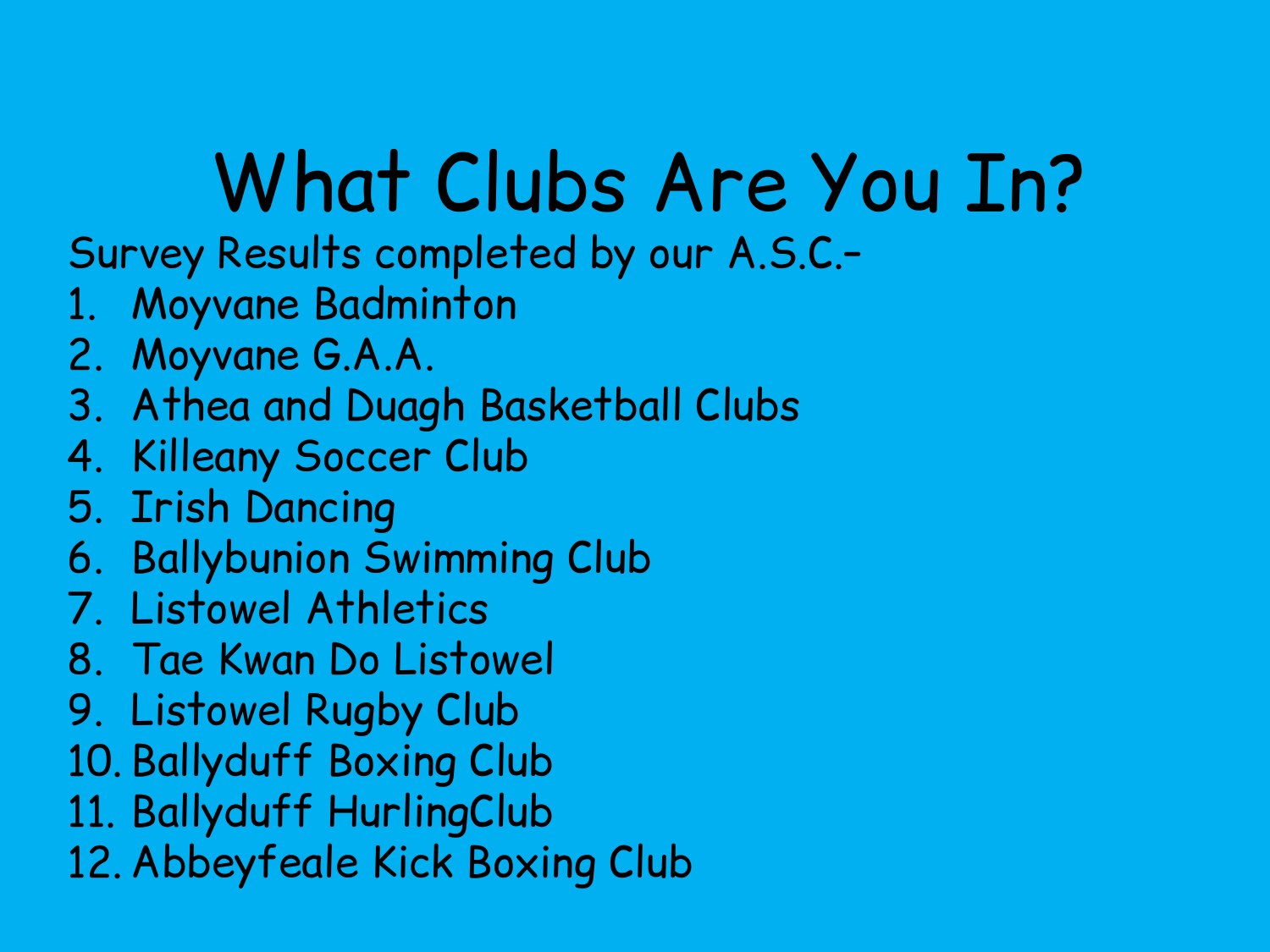

What Clubs Are You In?
Survey Results completed by our A.S.C.–
Moyvane Badminton
Moyvane G.A.A.
Athea and Duagh Basketball Clubs
Killeany Soccer Club
Irish Dancing
Ballybunion Swimming Club
Listowel Athletics
Tae Kwan Do Listowel
Listowel Rugby Club
Ballyduff Boxing Club
Ballyduff HurlingClub
Abbeyfeale Kick Boxing Club